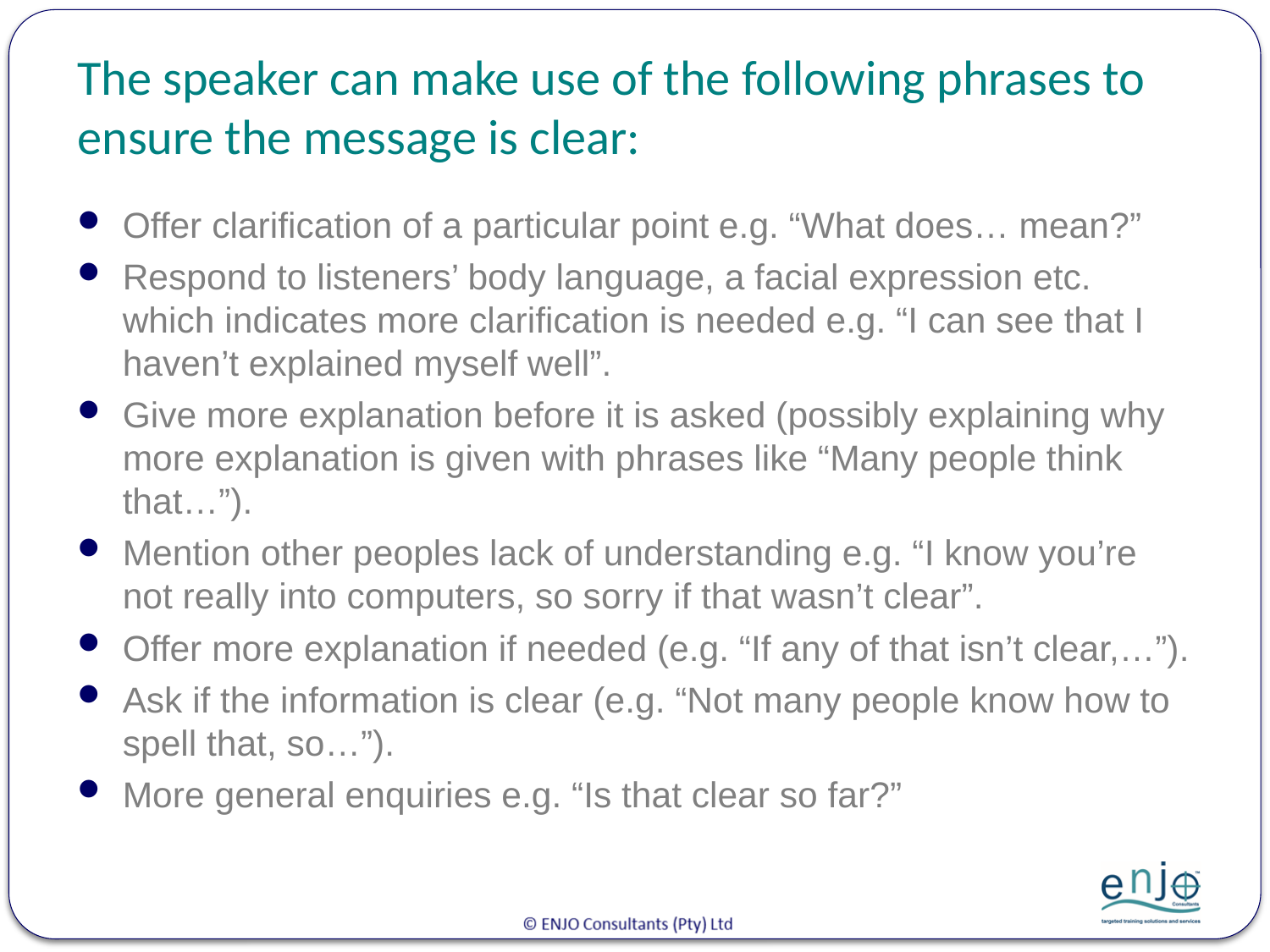

# The speaker can make use of the following phrases to ensure the message is clear:
Offer clarification of a particular point e.g. “What does… mean?”
Respond to listeners’ body language, a facial expression etc. which indicates more clarification is needed e.g. “I can see that I haven’t explained myself well”.
Give more explanation before it is asked (possibly explaining why more explanation is given with phrases like “Many people think that…”).
Mention other peoples lack of understanding e.g. “I know you’re not really into computers, so sorry if that wasn’t clear”.
Offer more explanation if needed (e.g. “If any of that isn’t clear,…”).
Ask if the information is clear (e.g. “Not many people know how to spell that, so…”).
More general enquiries e.g. “Is that clear so far?”